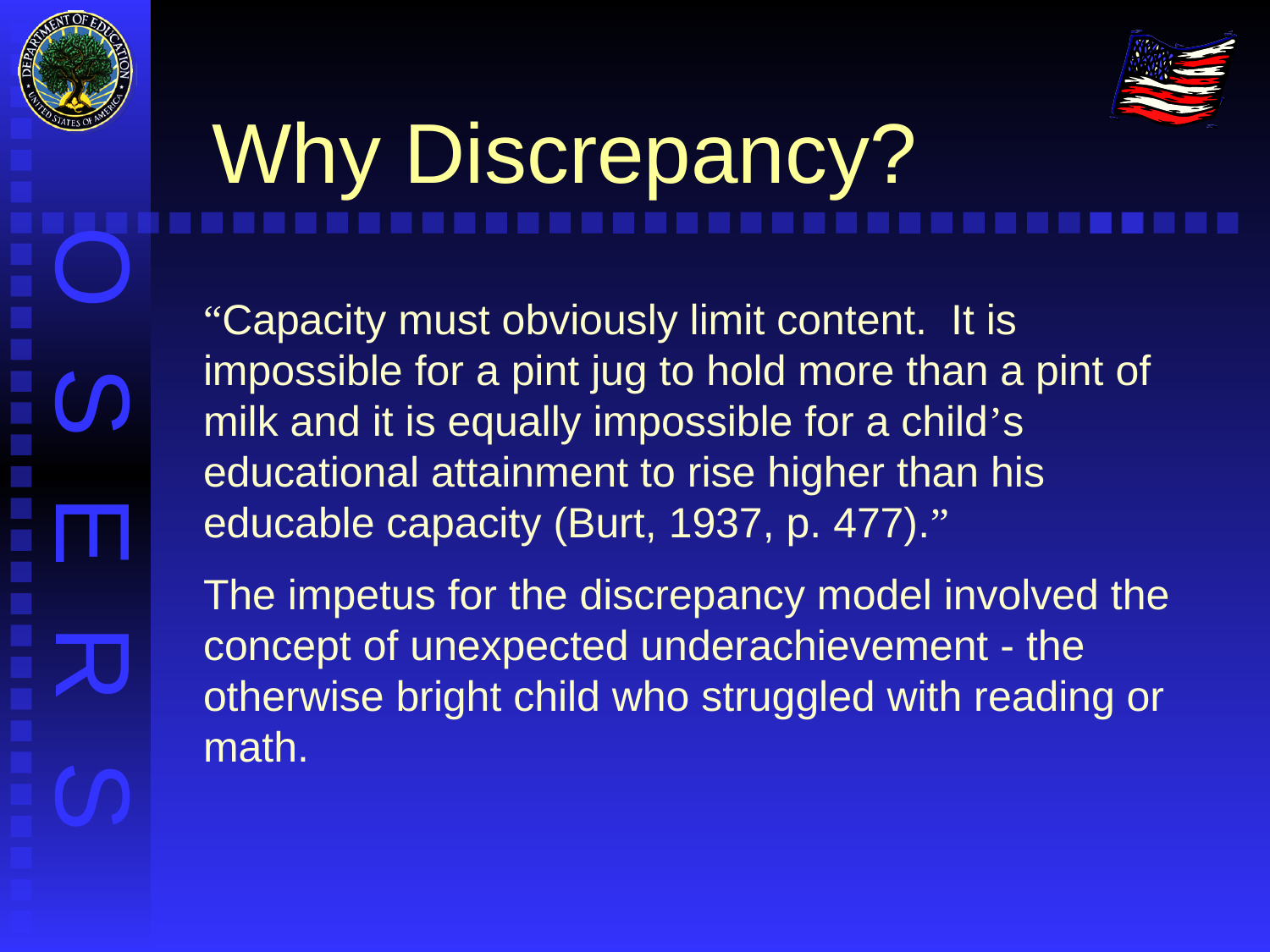

# Why Discrepancy?
“Capacity must obviously limit content.  It is impossible for a pint jug to hold more than a pint of milk and it is equally impossible for a child’s educational attainment to rise higher than his educable capacity (Burt, 1937, p. 477).”
The impetus for the discrepancy model involved the concept of unexpected underachievement - the otherwise bright child who struggled with reading or math.